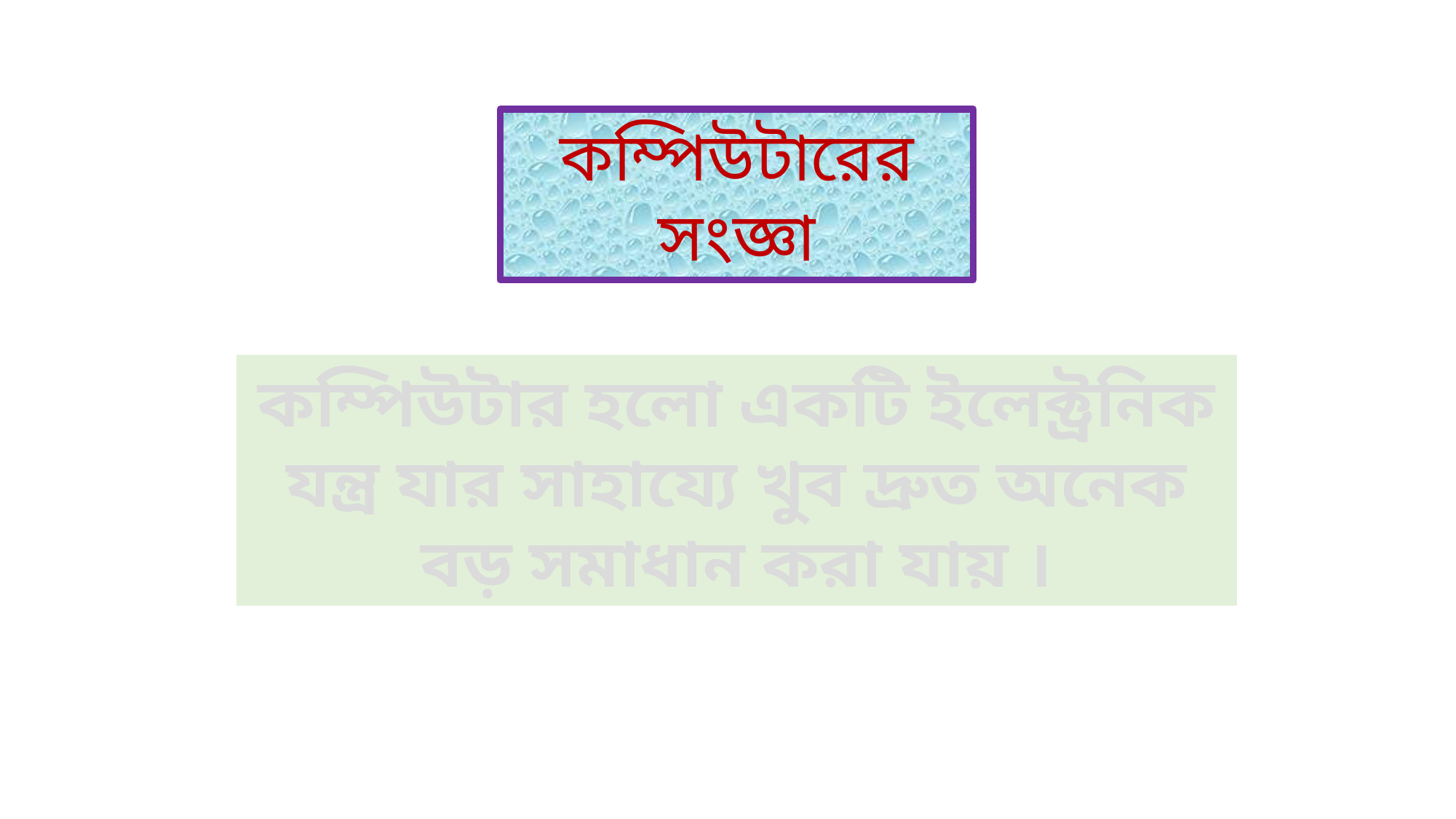

কম্পিউটারের সংজ্ঞা
কম্পিউটার হলো একটি ইলেক্ট্রনিক যন্ত্র যার সাহায্যে খুব দ্রুত অনেক বড় সমাধান করা যায় ।